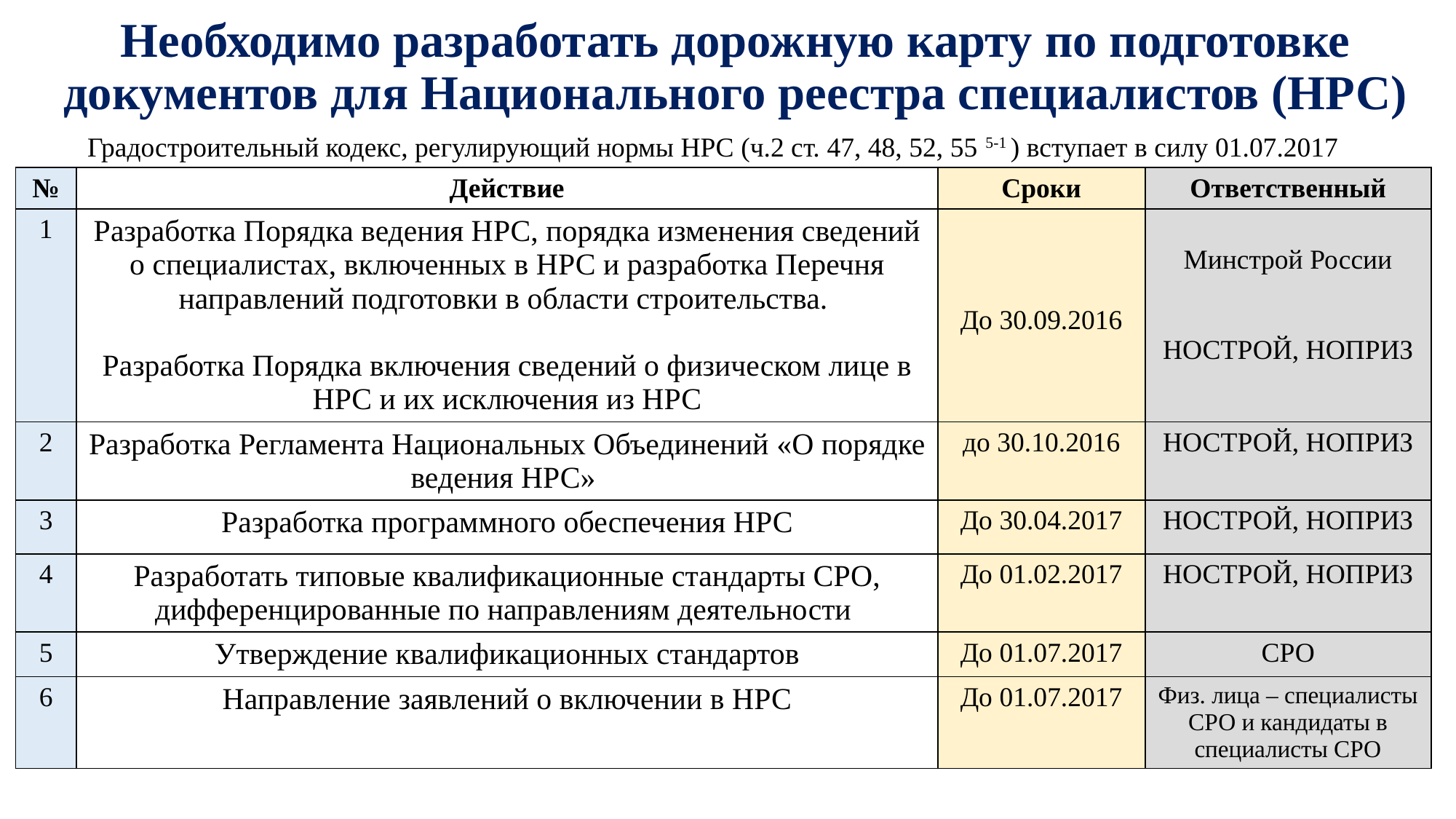

# Необходимо разработать дорожную карту по подготовке документов для Национального реестра специалистов (НРС)
Градостроительный кодекс, регулирующий нормы НРС (ч.2 ст. 47, 48, 52, 55 5-1 ) вступает в силу 01.07.2017
| № | Действие | Сроки | Ответственный |
| --- | --- | --- | --- |
| 1 | Разработка Порядка ведения НРС, порядка изменения сведений о специалистах, включенных в НРС и разработка Перечня направлений подготовки в области строительства. Разработка Порядка включения сведений о физическом лице в НРС и их исключения из НРС | До 30.09.2016 | Минстрой России НОСТРОЙ, НОПРИЗ |
| 2 | Разработка Регламента Национальных Объединений «О порядке ведения НРС» | до 30.10.2016 | НОСТРОЙ, НОПРИЗ |
| 3 | Разработка программного обеспечения НРС | До 30.04.2017 | НОСТРОЙ, НОПРИЗ |
| 4 | Разработать типовые квалификационные стандарты СРО, дифференцированные по направлениям деятельности | До 01.02.2017 | НОСТРОЙ, НОПРИЗ |
| 5 | Утверждение квалификационных стандартов | До 01.07.2017 | СРО |
| 6 | Направление заявлений о включении в НРС | До 01.07.2017 | Физ. лица – специалисты СРО и кандидаты в специалисты СРО |